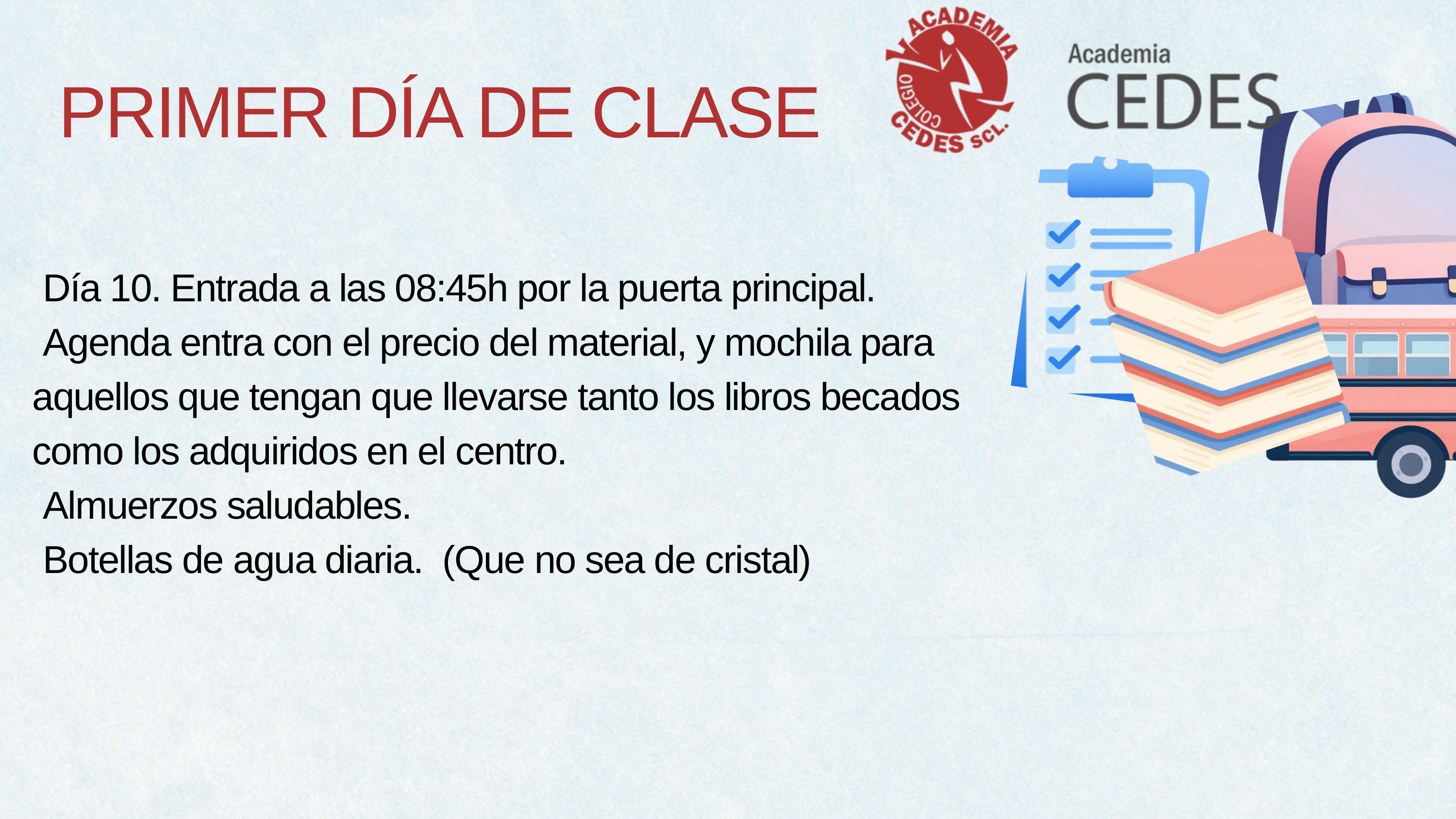

PRIMER DÍA DE CLASE

 Día 10. Entrada a las 08:45h por la puerta principal.
 Agenda entra con el precio del material, y mochila para aquellos que tengan que llevarse tanto los libros becados como los adquiridos en el centro.
 Almuerzos saludables.
 Botellas de agua diaria.  (Que no sea de cristal)